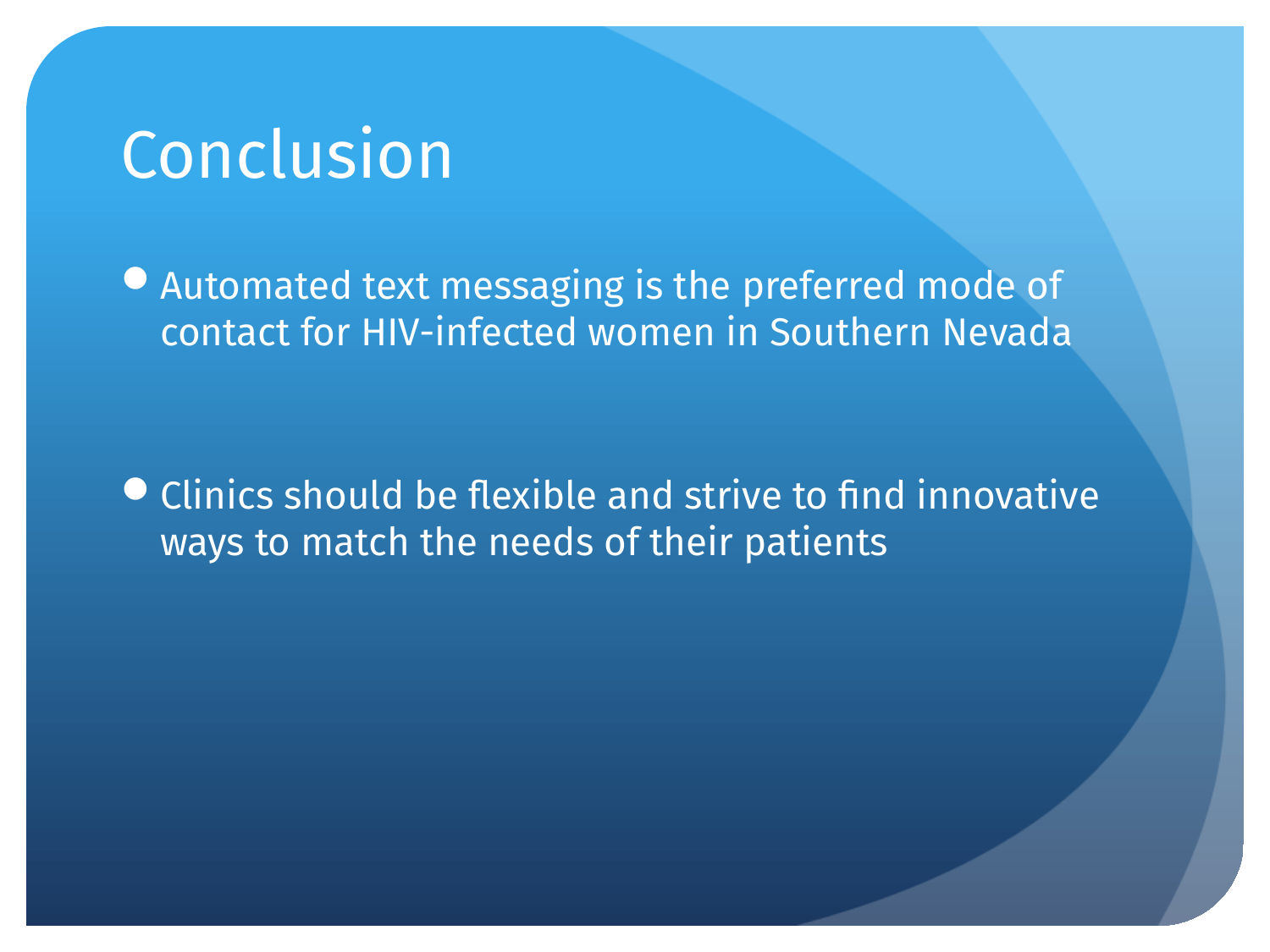

# Conclusion
Automated text messaging is the preferred mode of contact for HIV-infected women in Southern Nevada

Clinics should be flexible and strive to find innovative ways to match the needs of their patients